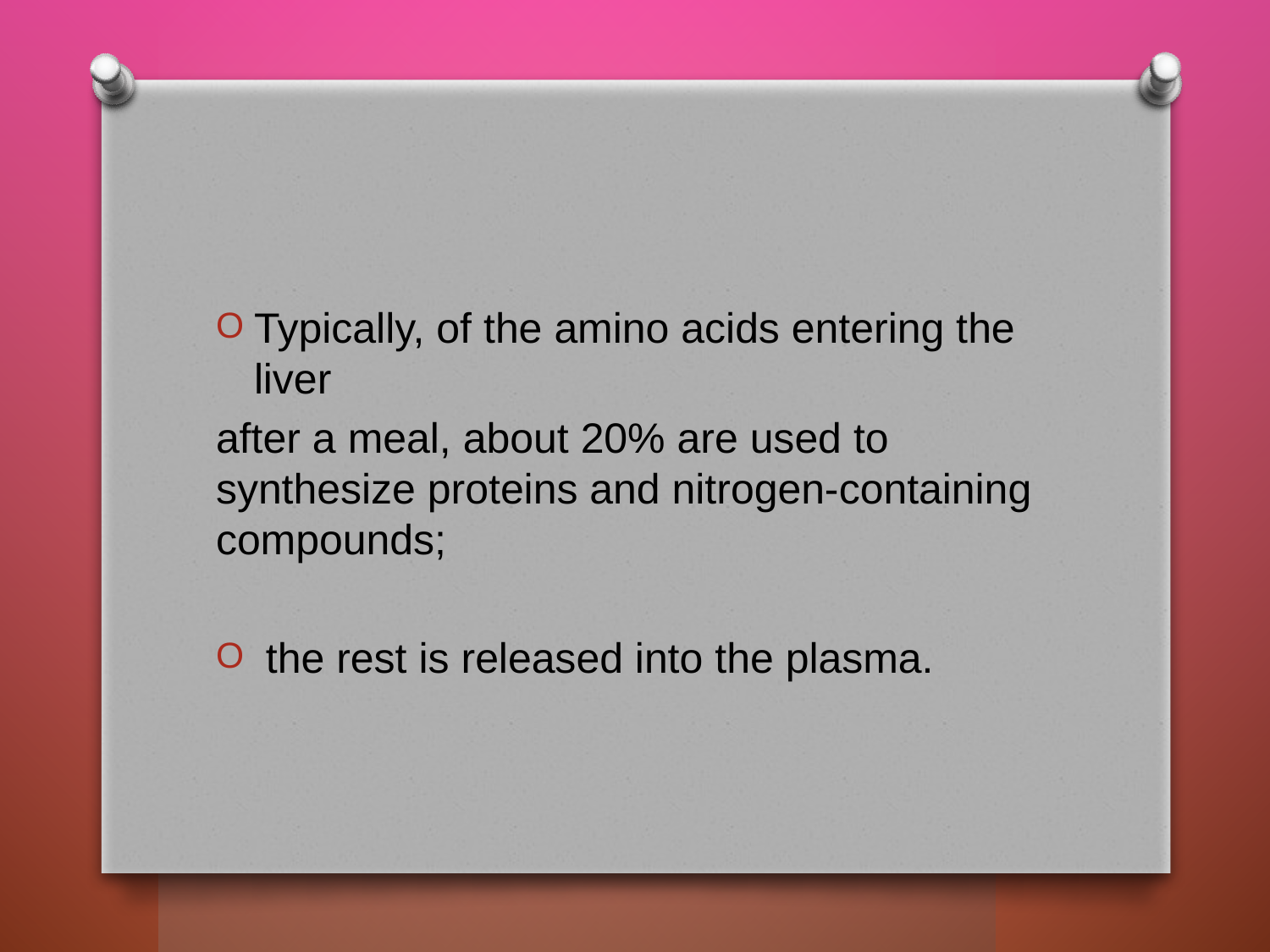

#
Typically, of the amino acids entering the liver
after a meal, about 20% are used to synthesize proteins and nitrogen-containing compounds;

 the rest is released into the plasma.